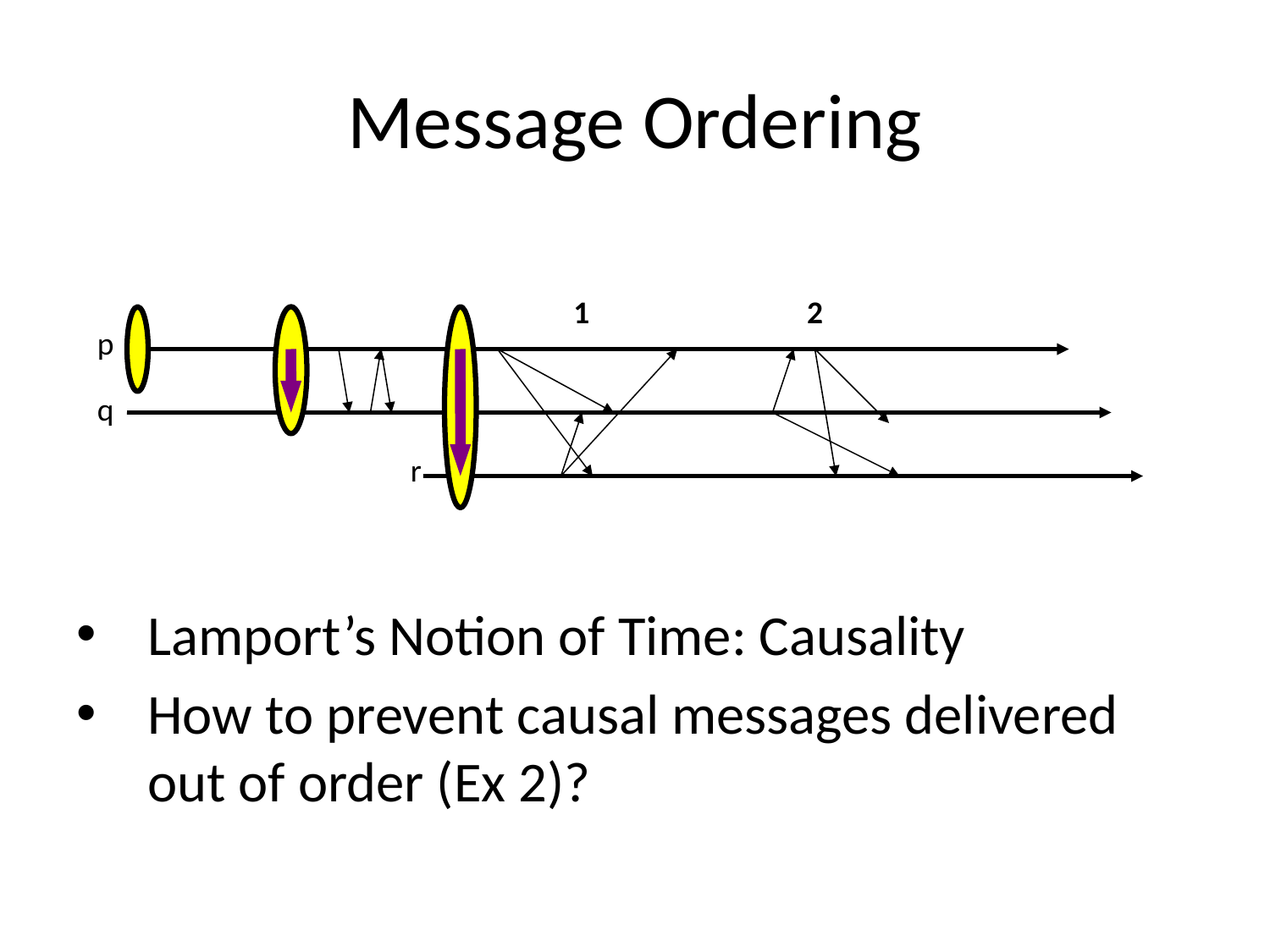

# Message Ordering
1
2

p

q

r

Lamport’s Notion of Time: Causality
How to prevent causal messages delivered out of order (Ex 2)?